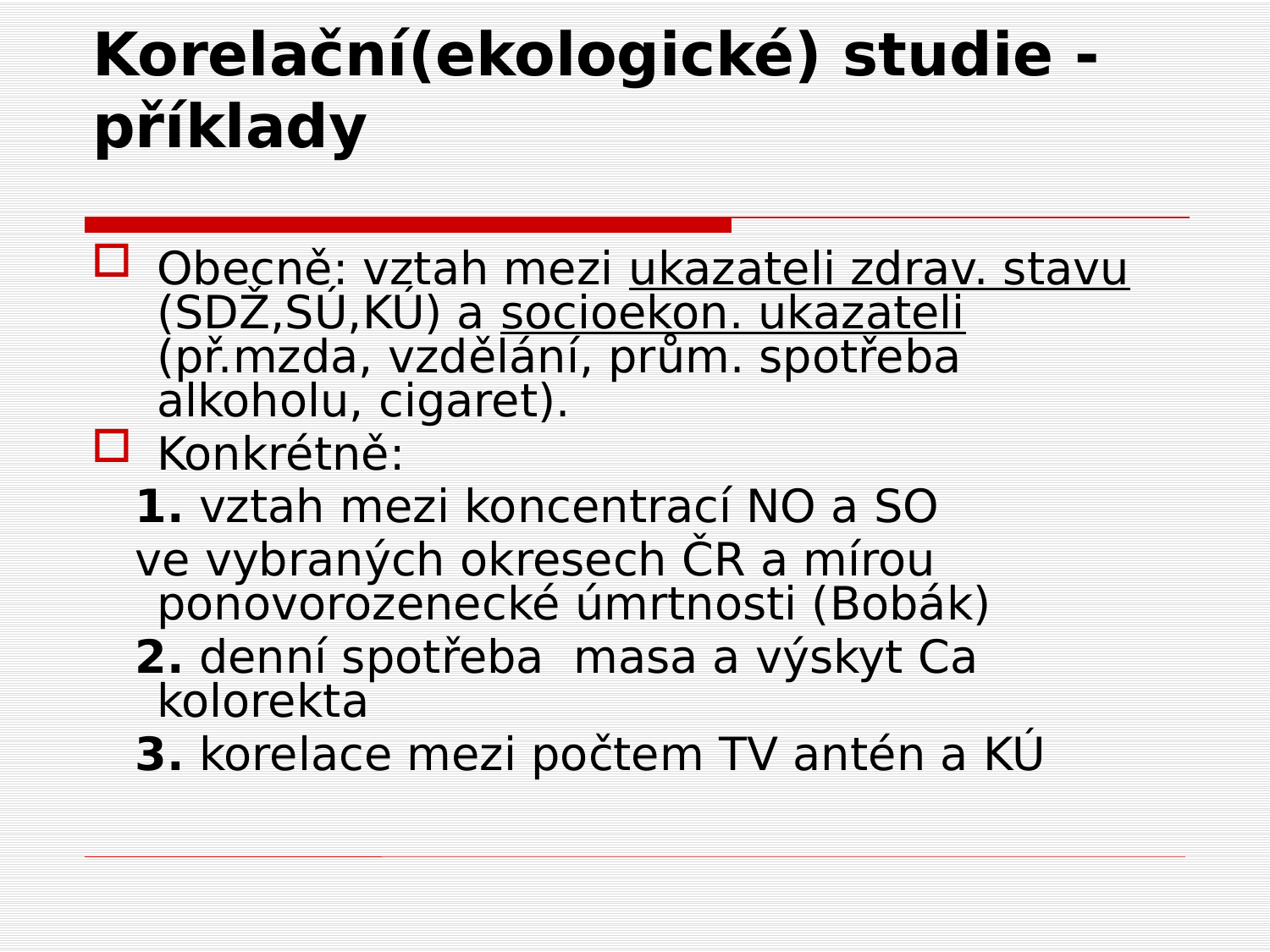

# Korelační(ekologické) studie - příklady
Obecně: vztah mezi ukazateli zdrav. stavu (SDŽ,SÚ,KÚ) a socioekon. ukazateli  (př.mzda, vzdělání, prům. spotřeba  alkoholu, cigaret).
Konkrétně:
   1. vztah mezi koncentrací NO a SO
   ve vybraných okresech ČR a mírou   ponovorozenecké úmrtnosti (Bobák)
   2. denní spotřeba  masa a výskyt Ca kolorekta
   3. korelace mezi počtem TV antén a KÚ